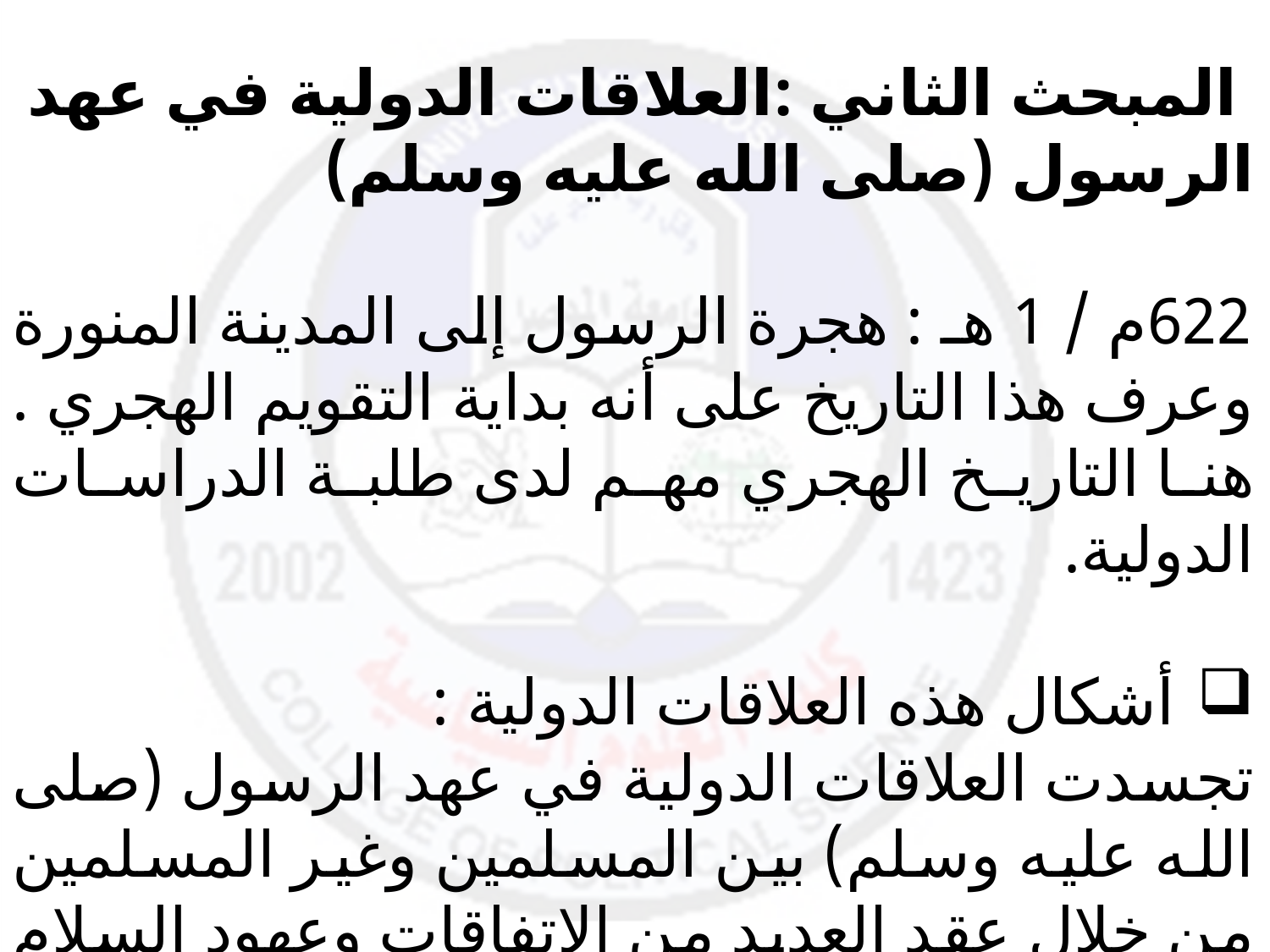

المبحث الثاني :العلاقات الدولية في عهد الرسول (صلى الله عليه وسلم)

622م / 1 هـ : هجرة الرسول إلى المدينة المنورة وعرف هذا التاريخ على أنه بداية التقويم الهجري . هنا التاريخ الهجري مهم لدى طلبة الدراسات الدولية.

أشكال هذه العلاقات الدولية :
تجسدت العلاقات الدولية في عهد الرسول (صلى الله عليه وسلم) بين المسلمين وغير المسلمين من خلال عقد العديد من الاتفاقات وعهود السلام التي تتّصف في عصرنا الحالي بالدولية.